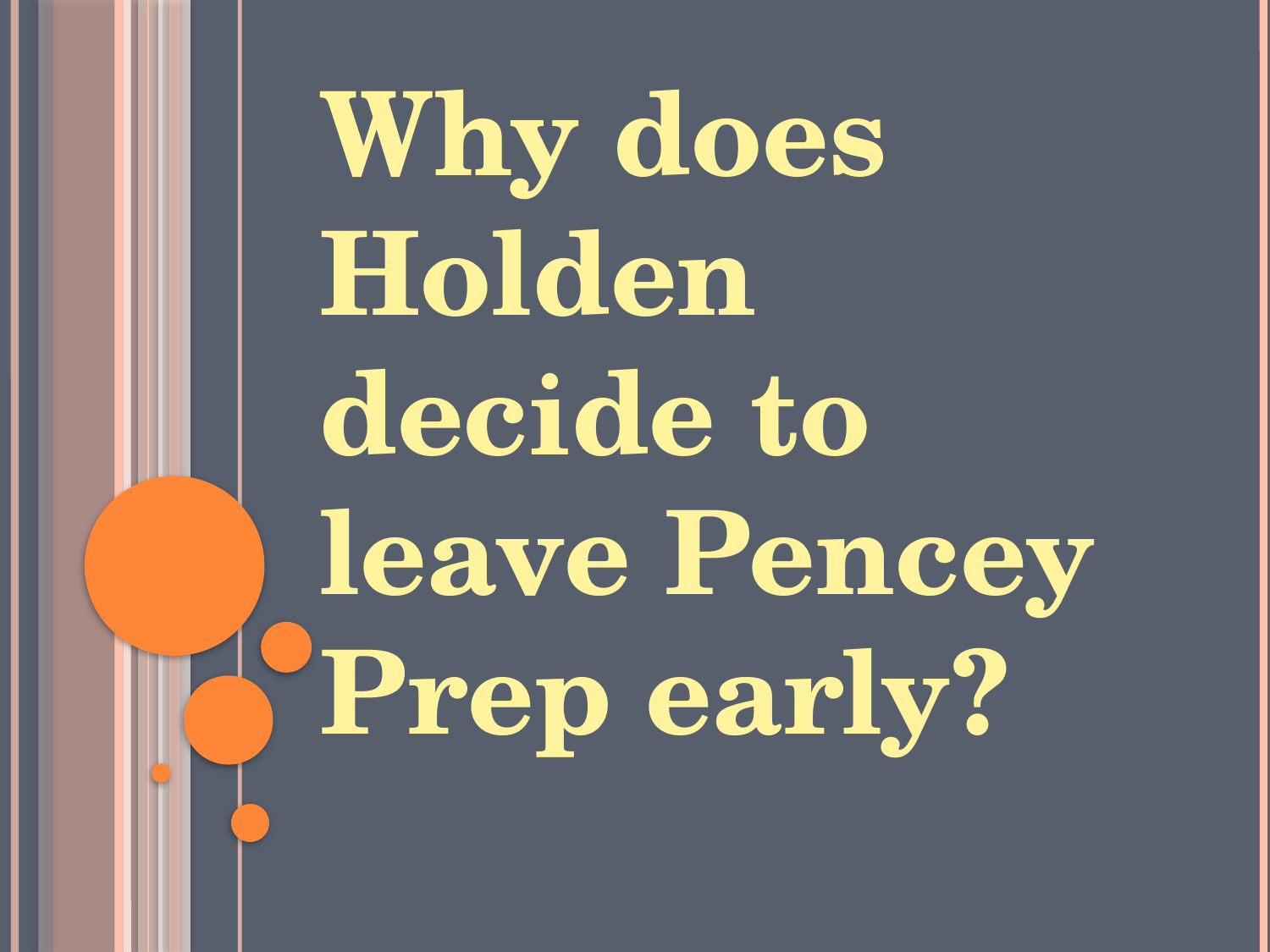

Why does Holden decide to leave Pencey Prep early?